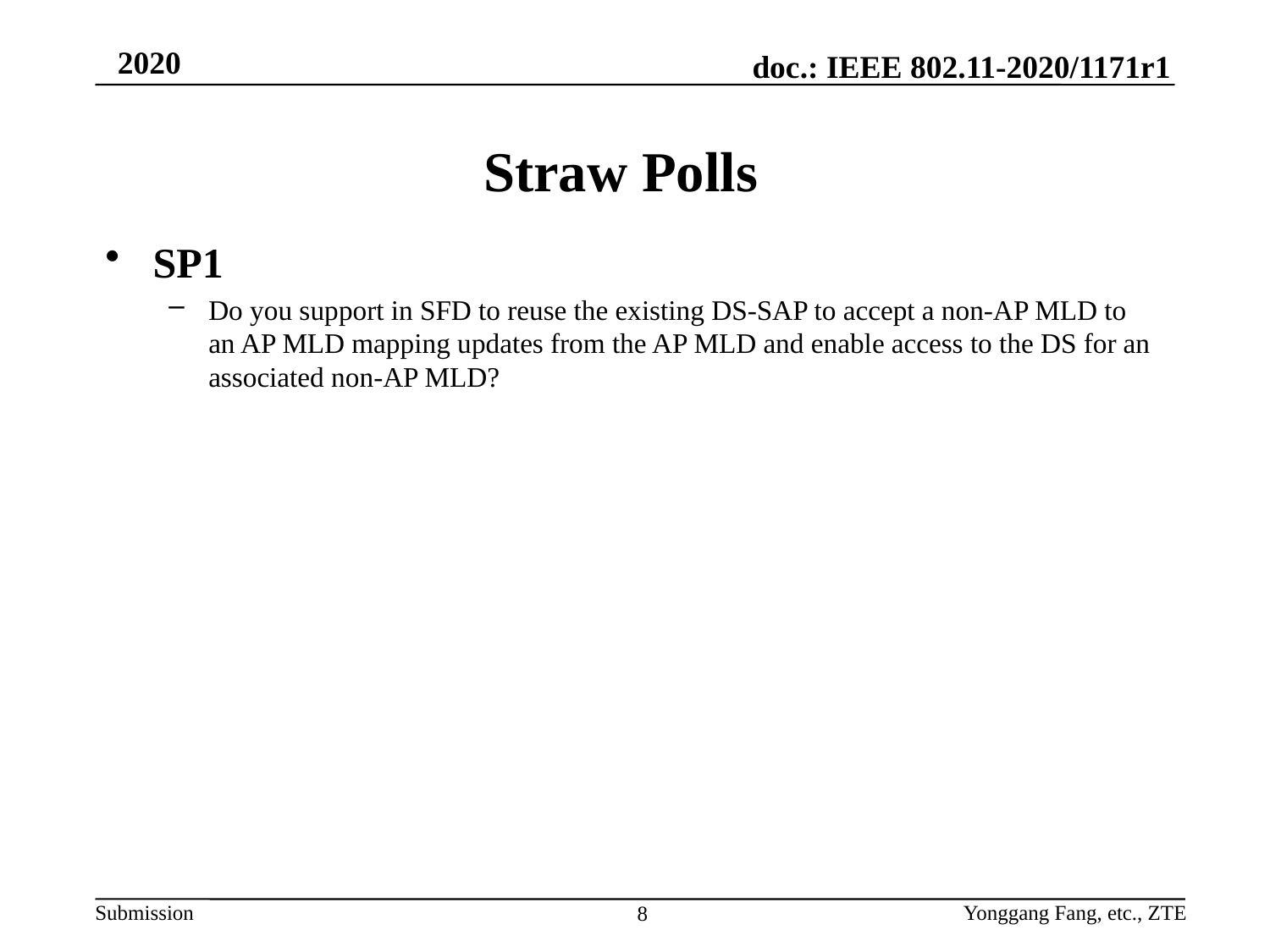

# Straw Polls
SP1
Do you support in SFD to reuse the existing DS-SAP to accept a non-AP MLD to an AP MLD mapping updates from the AP MLD and enable access to the DS for an associated non-AP MLD?

Yonggang Fang, etc., ZTE
8